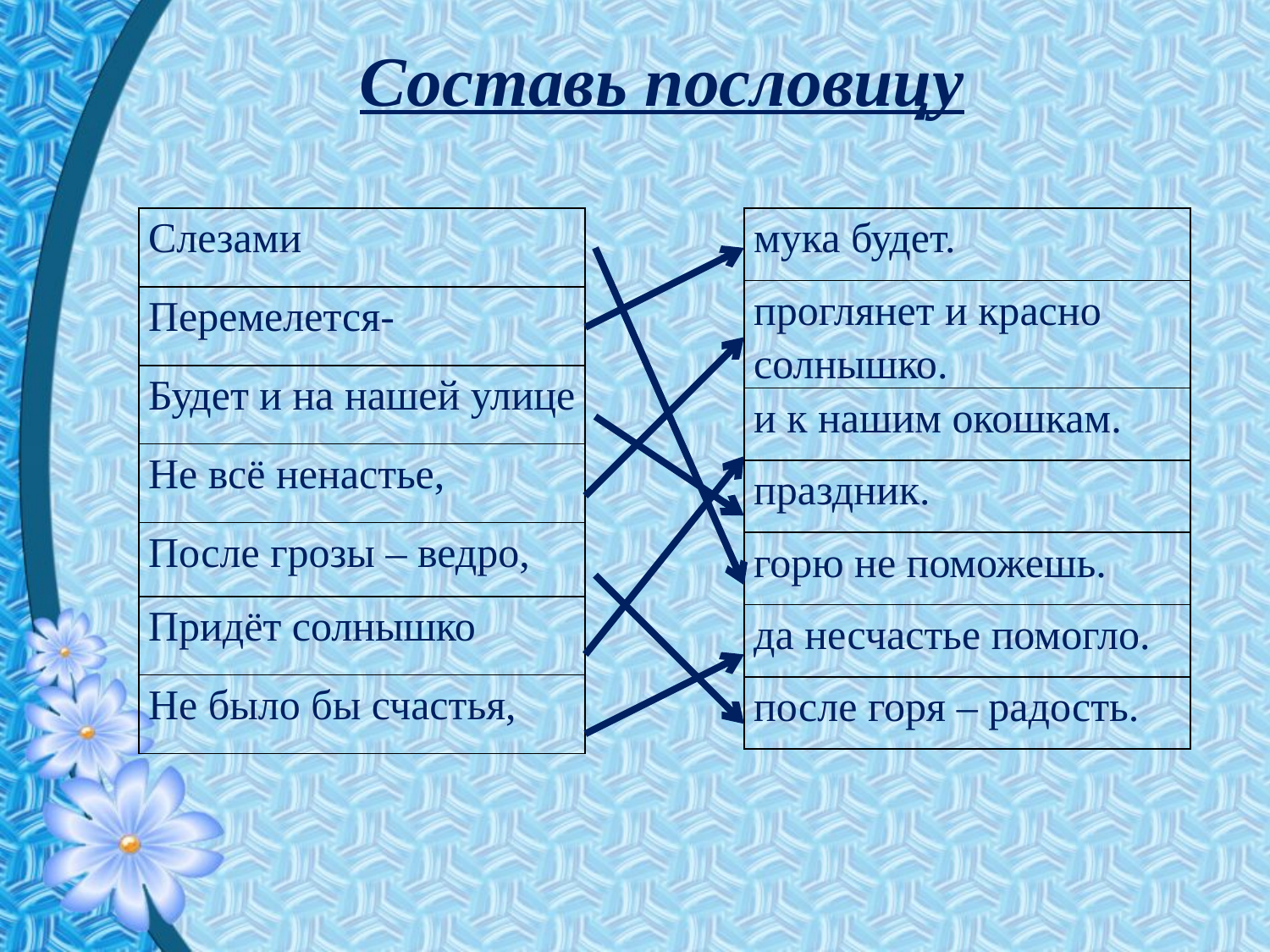

Составь пословицу
| Слезами |
| --- |
| Перемелется- |
| Будет и на нашей улице |
| Не всё ненастье, |
| После грозы – ведро, |
| Придёт солнышко |
| Не было бы счастья, |
| мука будет. |
| --- |
| проглянет и красно солнышко. |
| и к нашим окошкам. |
| праздник. |
| горю не поможешь. |
| да несчастье помогло. |
| после горя – радость. |